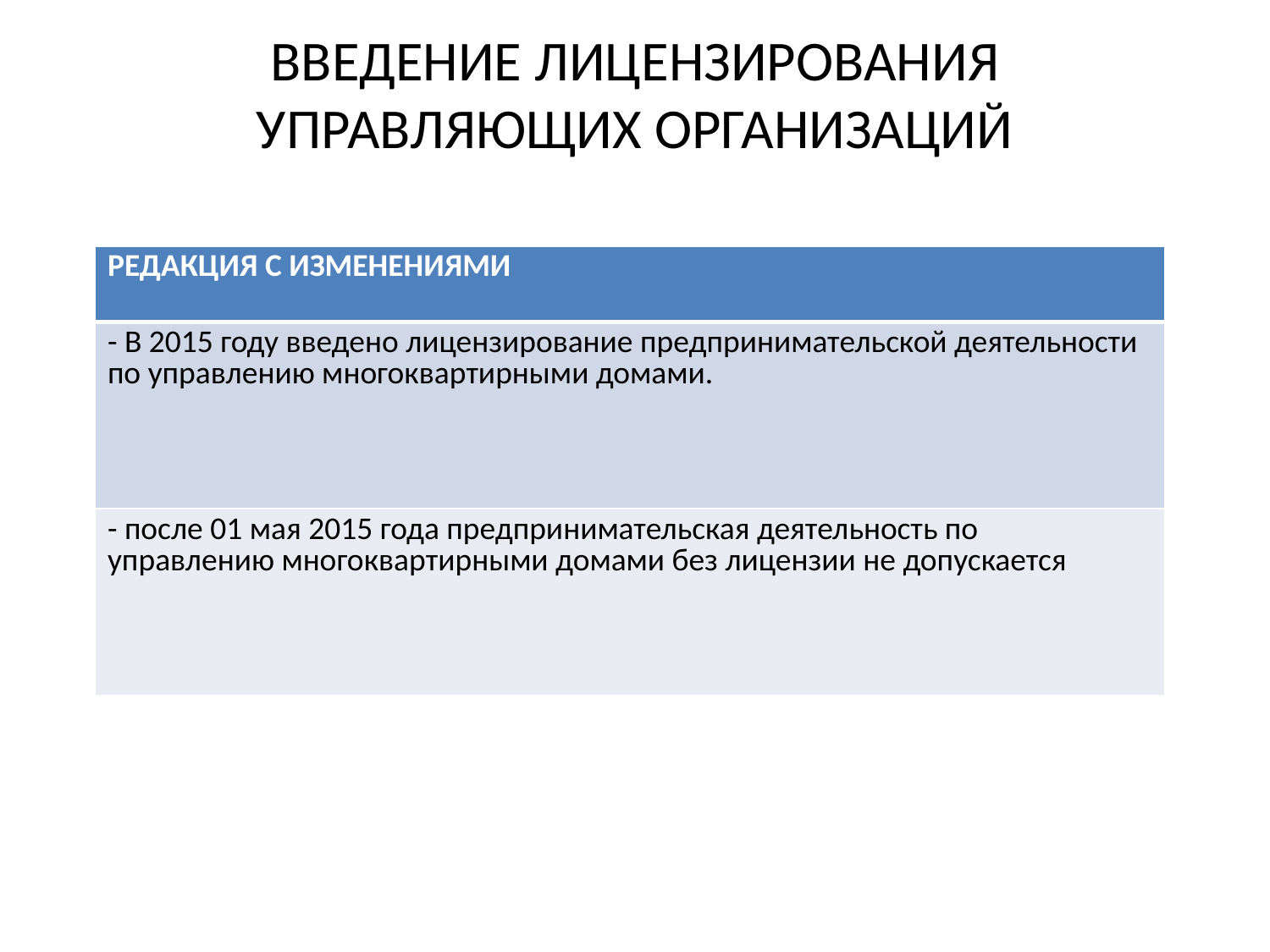

# ВВЕДЕНИЕ ЛИЦЕНЗИРОВАНИЯ УПРАВЛЯЮЩИХ ОРГАНИЗАЦИЙ
| РЕДАКЦИЯ С ИЗМЕНЕНИЯМИ |
| --- |
| - В 2015 году введено лицензирование предпринимательской деятельности по управлению многоквартирными домами. |
| - после 01 мая 2015 года предпринимательская деятельность по управлению многоквартирными домами без лицензии не допускается |